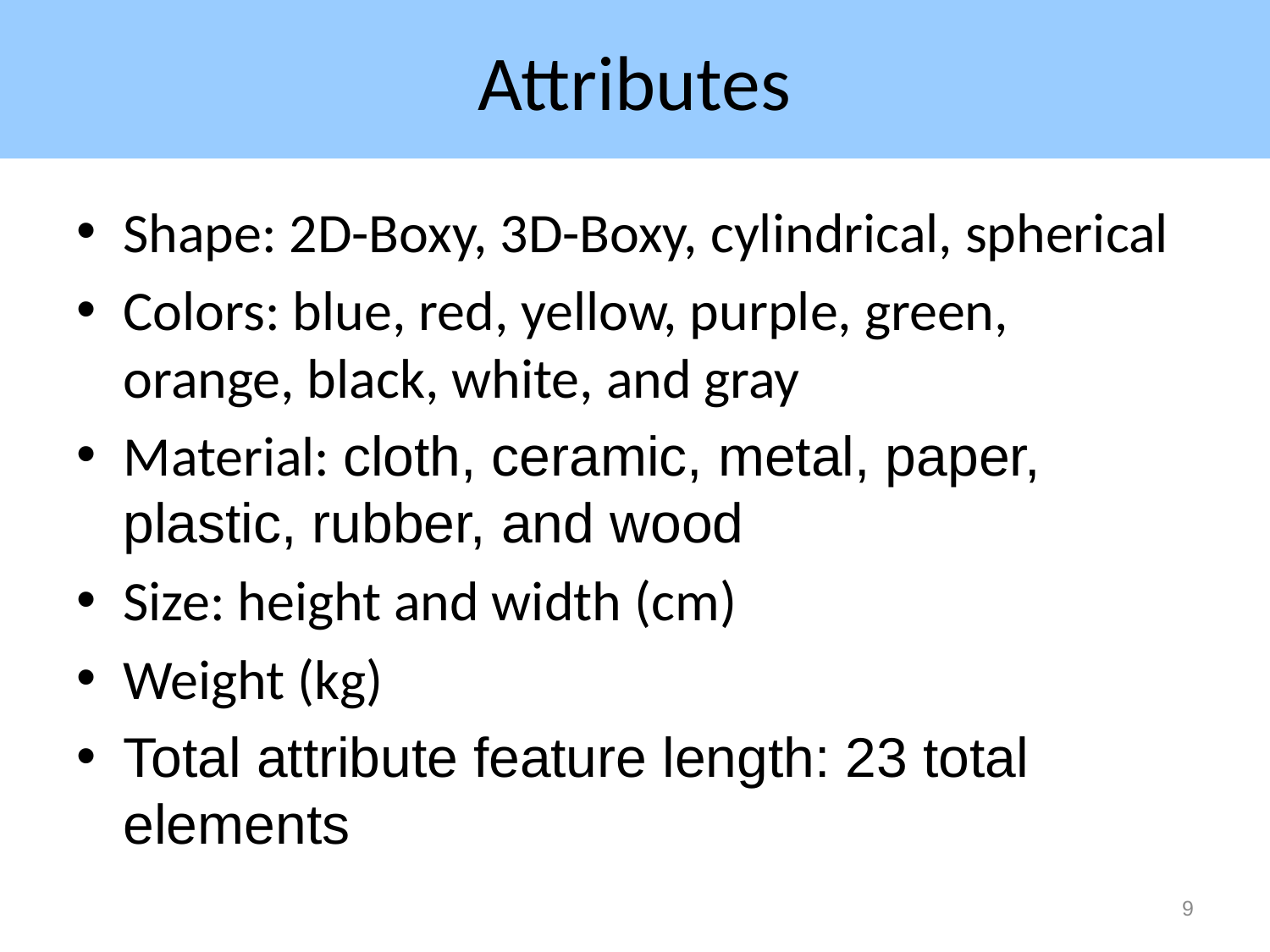

# Attributes
Shape: 2D-Boxy, 3D-Boxy, cylindrical, spherical
Colors: blue, red, yellow, purple, green, orange, black, white, and gray
Material: cloth, ceramic, metal, paper, plastic, rubber, and wood
Size: height and width (cm)
Weight (kg)
Total attribute feature length: 23 total elements
9